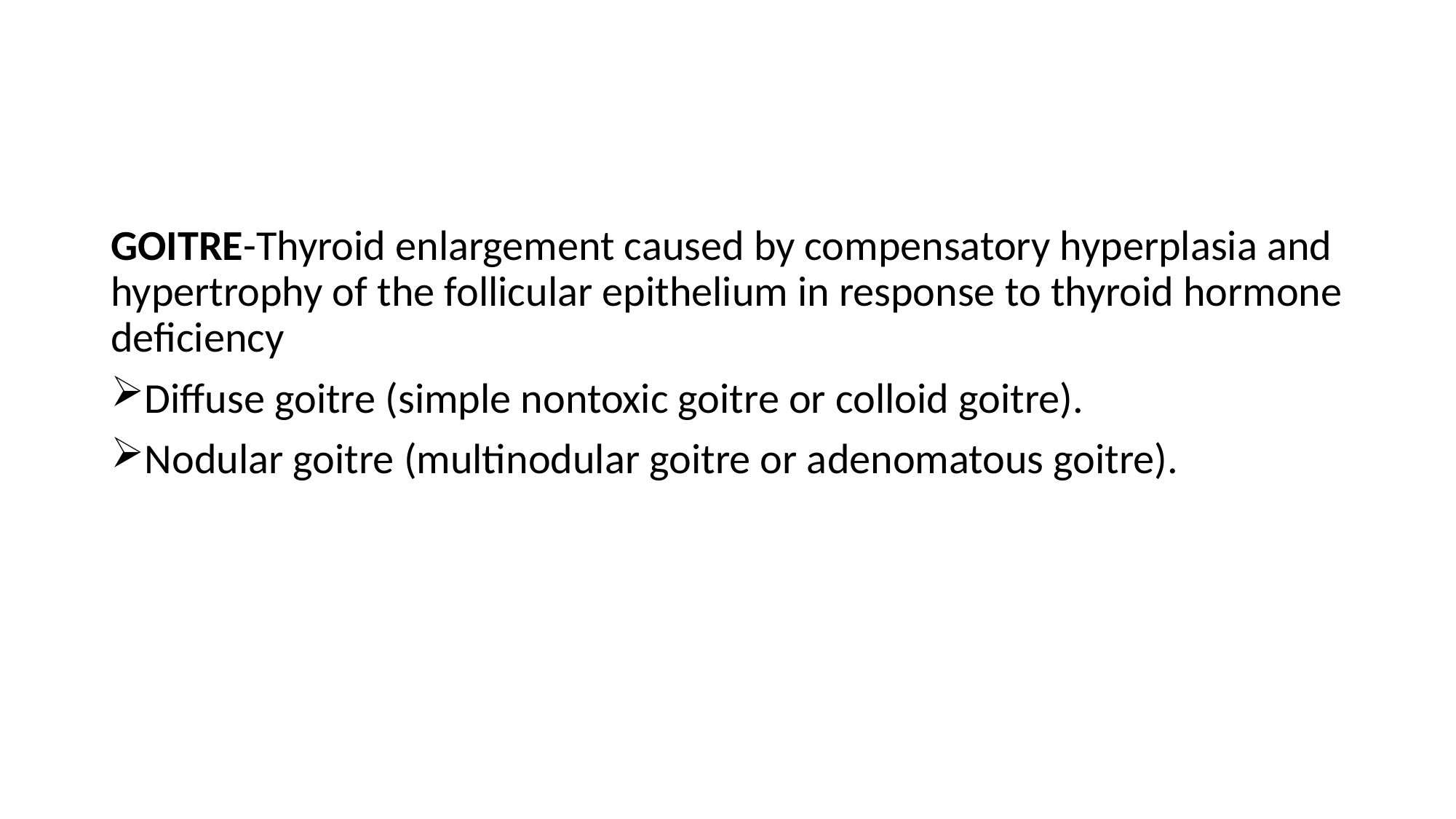

#
GOITRE-Thyroid enlargement caused by compensatory hyperplasia and hypertrophy of the follicular epithelium in response to thyroid hormone deficiency
Diffuse goitre (simple nontoxic goitre or colloid goitre).
Nodular goitre (multinodular goitre or adenomatous goitre).